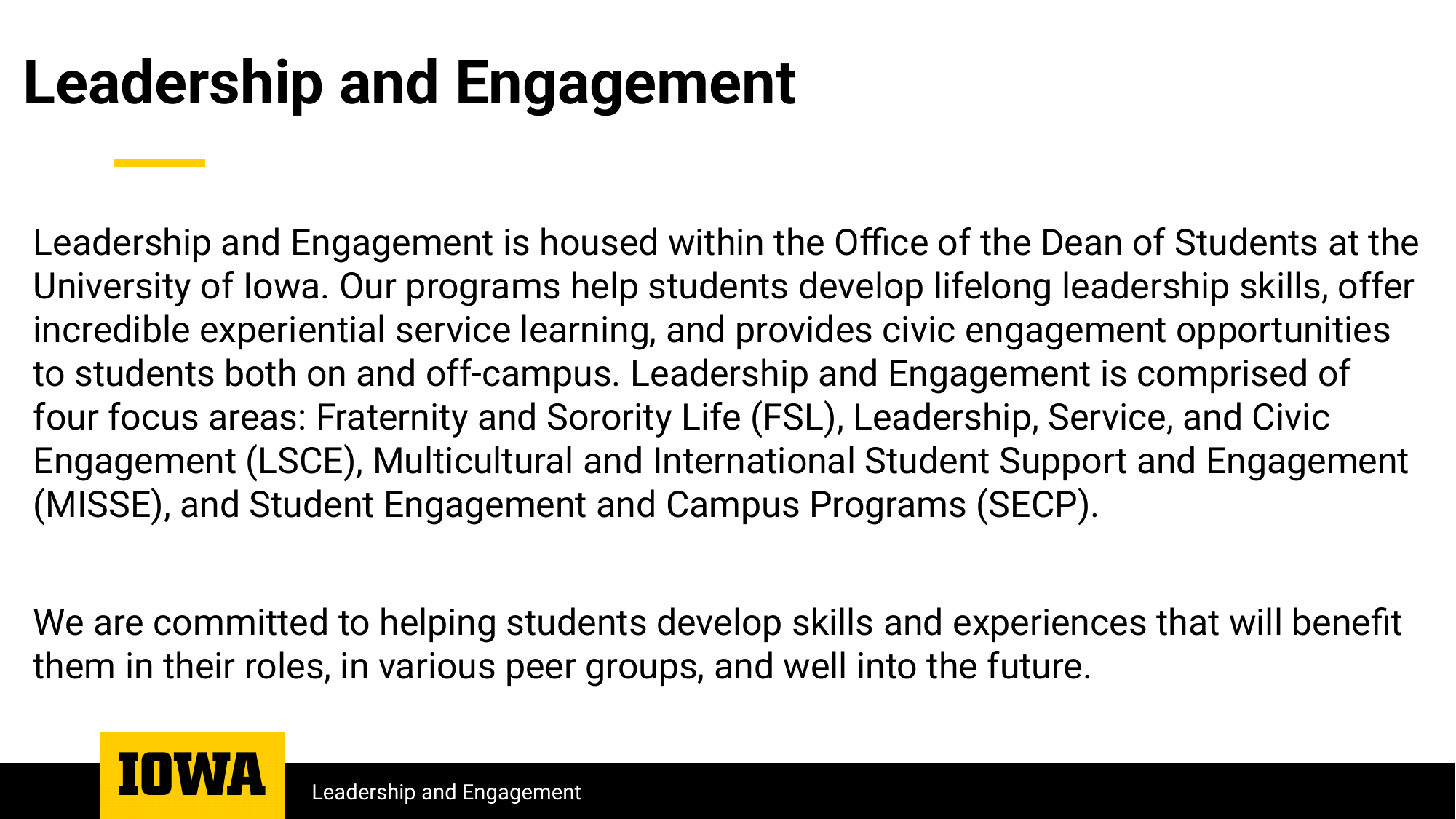

# Leadership and Engagement
Leadership and Engagement is housed within the Office of the Dean of Students at the University of Iowa. Our programs help students develop lifelong leadership skills, offer incredible experiential service learning, and provides civic engagement opportunities to students both on and off-campus. Leadership and Engagement is comprised of four focus areas: Fraternity and Sorority Life (FSL), Leadership, Service, and Civic Engagement (LSCE), Multicultural and International Student Support and Engagement (MISSE), and Student Engagement and Campus Programs (SECP).

We are committed to helping students develop skills and experiences that will benefit them in their roles, in various peer groups, and well into the future.

Leadership and Engagement